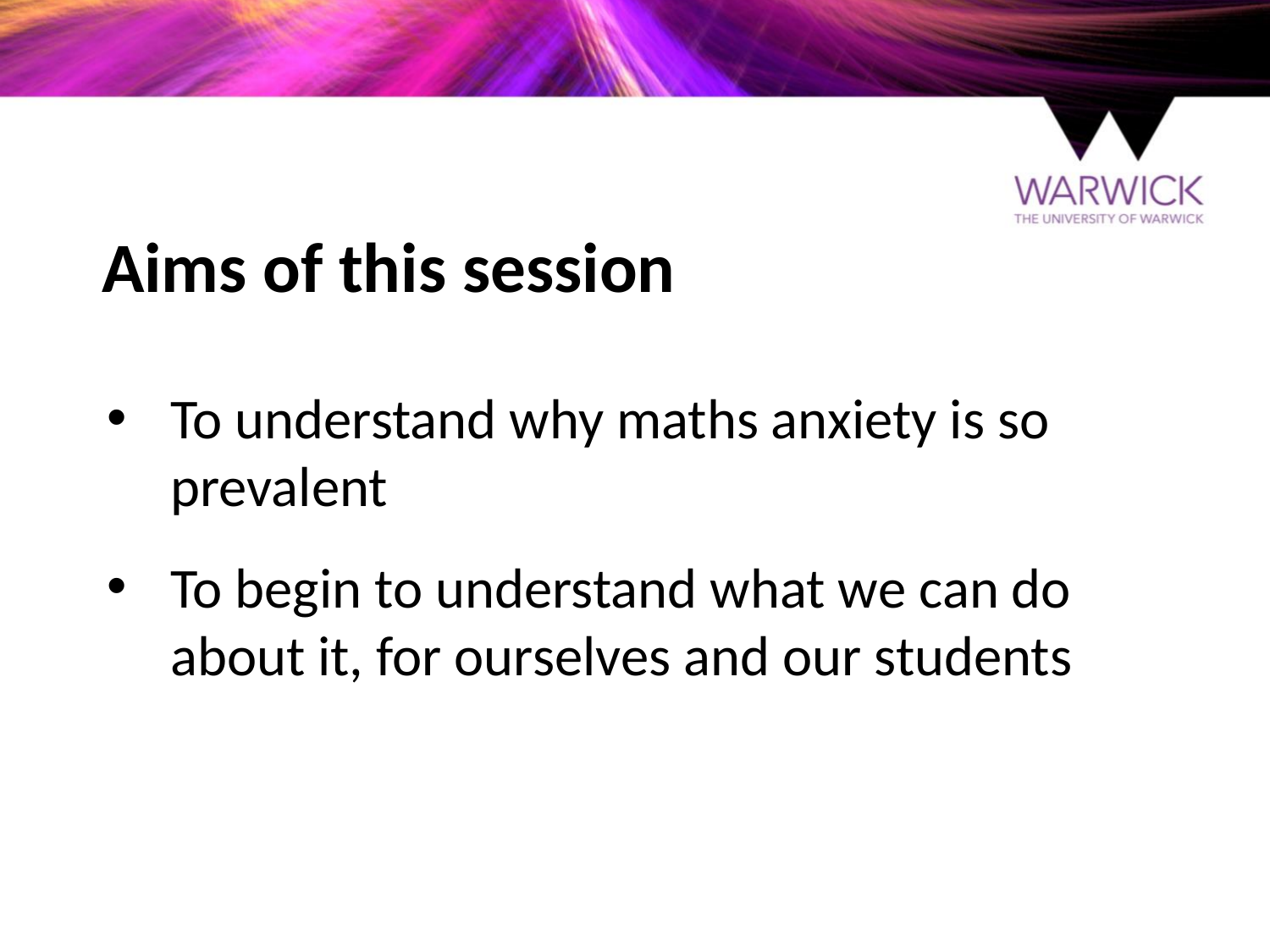

# Aims of this session
To understand why maths anxiety is so prevalent
To begin to understand what we can do about it, for ourselves and our students